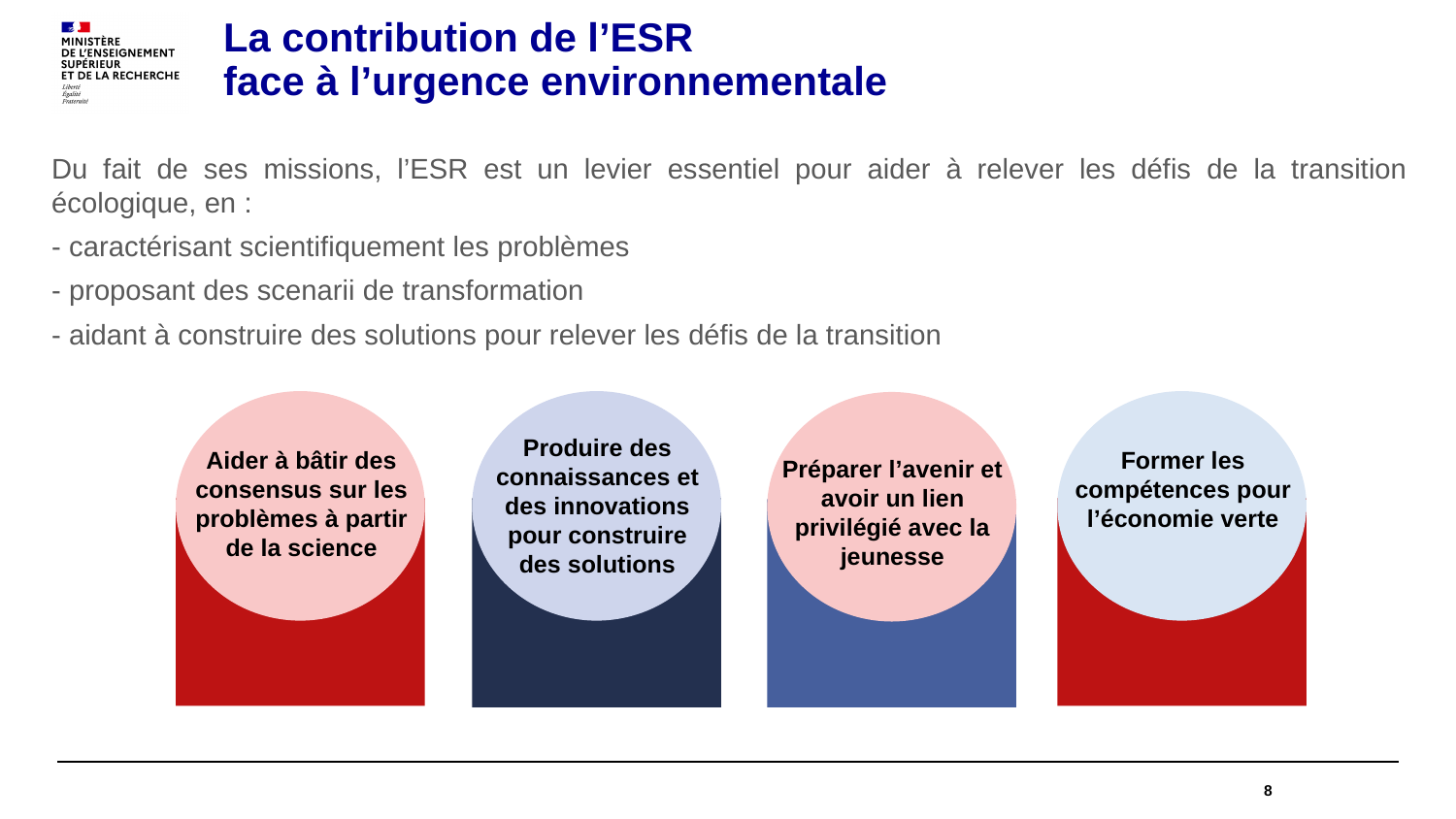

# La contribution de l’ESR face à l’urgence environnementale
Du fait de ses missions, l’ESR est un levier essentiel pour aider à relever les défis de la transition écologique, en :
- caractérisant scientifiquement les problèmes
- proposant des scenarii de transformation
- aidant à construire des solutions pour relever les défis de la transition

Produire des connaissances et des innovations pour construire des solutions
Aider à bâtir des consensus sur les problèmes à partir de la science
Former les compétences pour l’économie verte
Préparer l’avenir et avoir un lien privilégié avec la jeunesse

8